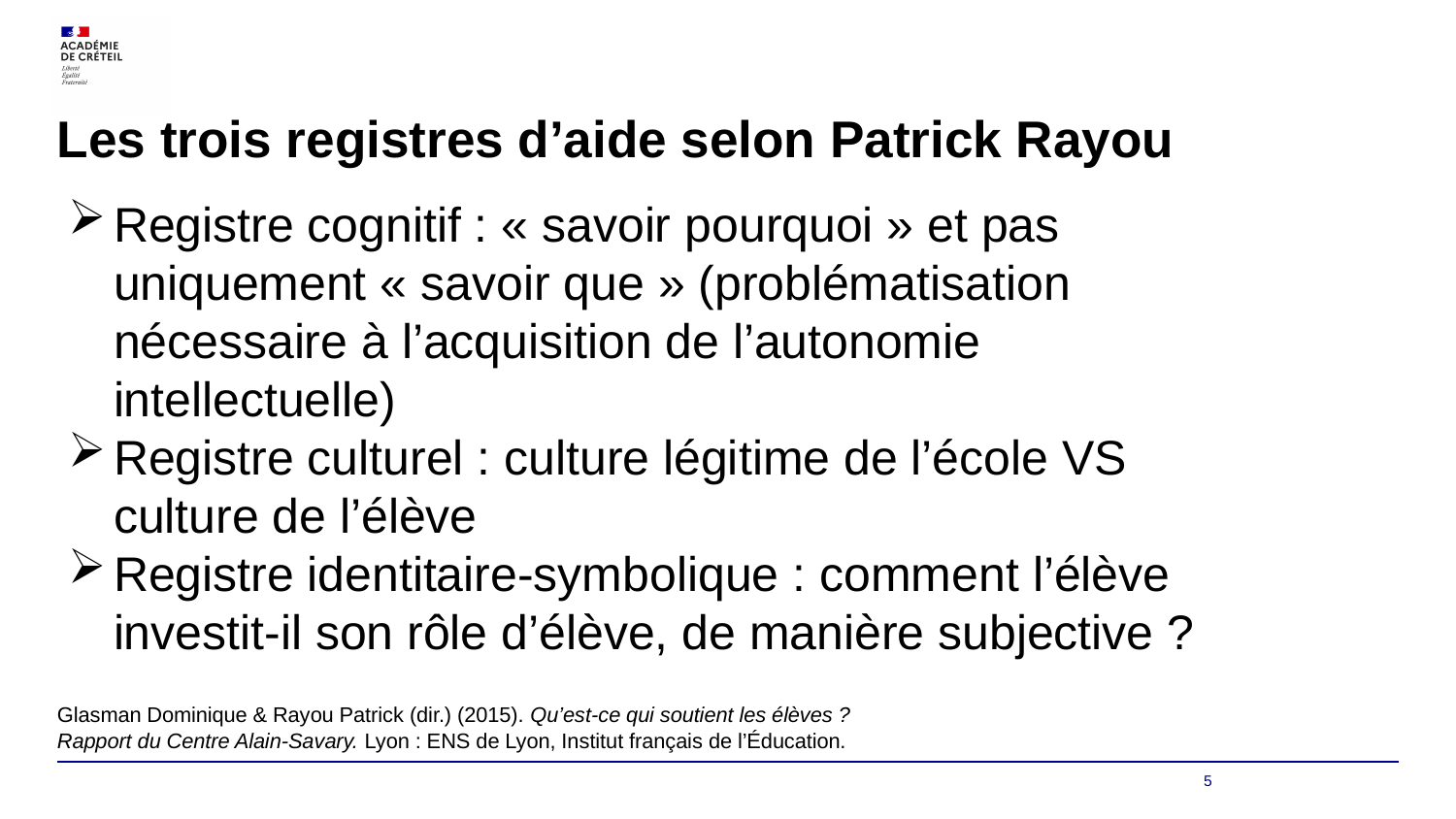

# Les trois registres d’aide selon Patrick Rayou
Registre cognitif : « savoir pourquoi » et pas uniquement « savoir que » (problématisation nécessaire à l’acquisition de l’autonomie intellectuelle)
Registre culturel : culture légitime de l’école VS culture de l’élève
Registre identitaire-symbolique : comment l’élève investit-il son rôle d’élève, de manière subjective ?
Glasman Dominique & Rayou Patrick (dir.) (2015). Qu’est-ce qui soutient les élèves ? Rapport du Centre Alain-Savary. Lyon : ENS de Lyon, Institut français de l’Éducation.
5